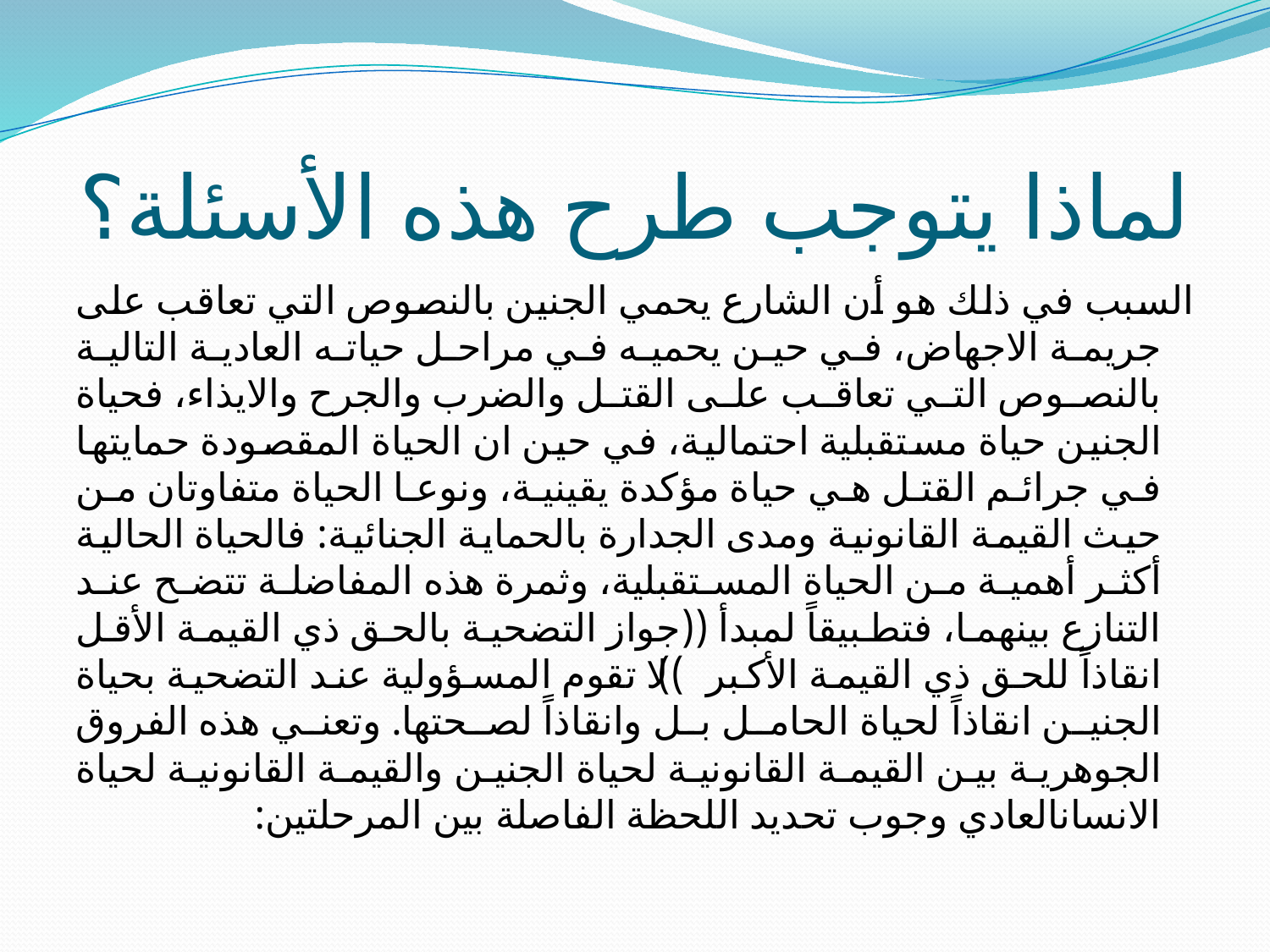

# لماذا يتوجب طرح هذه الأسئلة؟
السبب في ذلك هو أن الشارع يحمي الجنين بالنصوص التي تعاقب على جريمة الاجهاض، في حين يحميه في مراحل حياته العادية التالية بالنصوص التي تعاقب على القتل والضرب والجرح والايذاء، فحياة الجنين حياة مستقبلية احتمالية، في حين ان الحياة المقصودة حمايتها في جرائم القتل هي حياة مؤكدة يقينية، ونوعا الحياة متفاوتان من حيث القيمة القانونية ومدى الجدارة بالحماية الجنائية: فالحياة الحالية أكثر أهمية من الحياة المستقبلية، وثمرة هذه المفاضلة تتضح عند التنازع بينهما، فتطبيقاً لمبدأ ((جواز التضحية بالحق ذي القيمة الأقل انقاذاً للحق ذي القيمة الأكبر)) لا تقوم المسؤولية عند التضحية بحياة الجنين انقاذاً لحياة الحامل بل وانقاذاً لصحتها. وتعني هذه الفروق الجوهرية بين القيمة القانونية لحياة الجنين والقيمة القانونية لحياة الانسانالعادي وجوب تحديد اللحظة الفاصلة بين المرحلتين: